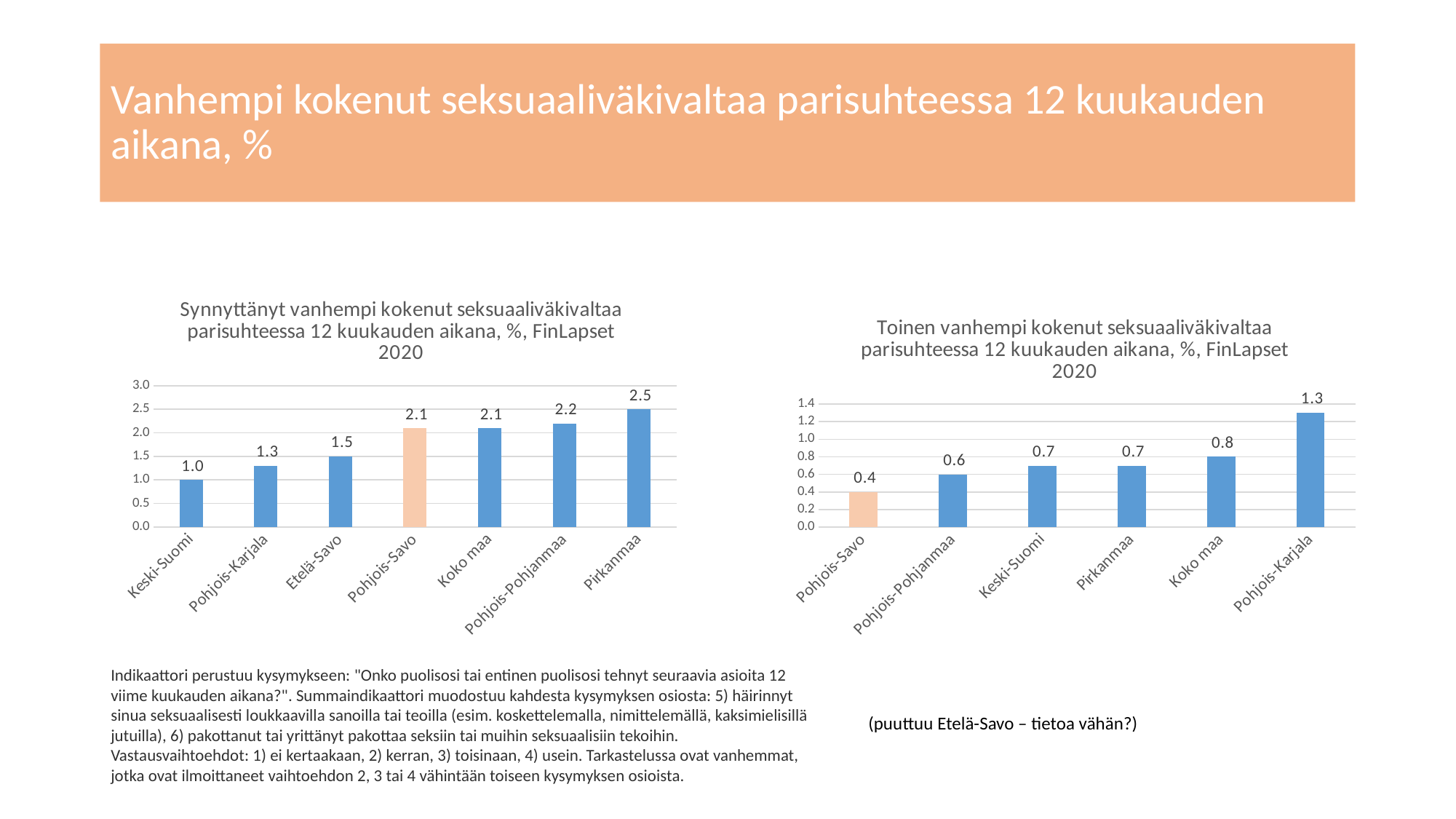

# Vanhempi kokenut seksuaaliväkivaltaa parisuhteessa 12 kuukauden aikana, %

### Chart: Synnyttänyt vanhempi kokenut seksuaaliväkivaltaa parisuhteessa 12 kuukauden aikana, %, FinLapset 2020

| Category |  |
|---|---|
| Keski-Suomi | 1.0 |
| Pohjois-Karjala | 1.3 |
| Etelä-Savo | 1.5 |
| Pohjois-Savo | 2.1 |
| Koko maa | 2.1 |
| Pohjois-Pohjanmaa | 2.2 |
| Pirkanmaa | 2.5 |

### Chart: Toinen vanhempi kokenut seksuaaliväkivaltaa parisuhteessa 12 kuukauden aikana, %, FinLapset 2020

| Category |  |
|---|---|
| Pohjois-Savo | 0.4 |
| Pohjois-Pohjanmaa | 0.6 |
| Keski-Suomi | 0.7 |
| Pirkanmaa | 0.7 |
| Koko maa | 0.8 |
| Pohjois-Karjala | 1.3 |
Indikaattori perustuu kysymykseen: "Onko puolisosi tai entinen puolisosi tehnyt seuraavia asioita 12 viime kuukauden aikana?". Summaindikaattori muodostuu kahdesta kysymyksen osiosta: 5) häirinnyt sinua seksuaalisesti loukkaavilla sanoilla tai teoilla (esim. koskettelemalla, nimittelemällä, kaksimielisillä jutuilla), 6) pakottanut tai yrittänyt pakottaa seksiin tai muihin seksuaalisiin tekoihin. Vastausvaihtoehdot: 1) ei kertaakaan, 2) kerran, 3) toisinaan, 4) usein. Tarkastelussa ovat vanhemmat, jotka ovat ilmoittaneet vaihtoehdon 2, 3 tai 4 vähintään toiseen kysymyksen osioista.
(puuttuu Etelä-Savo – tietoa vähän?)